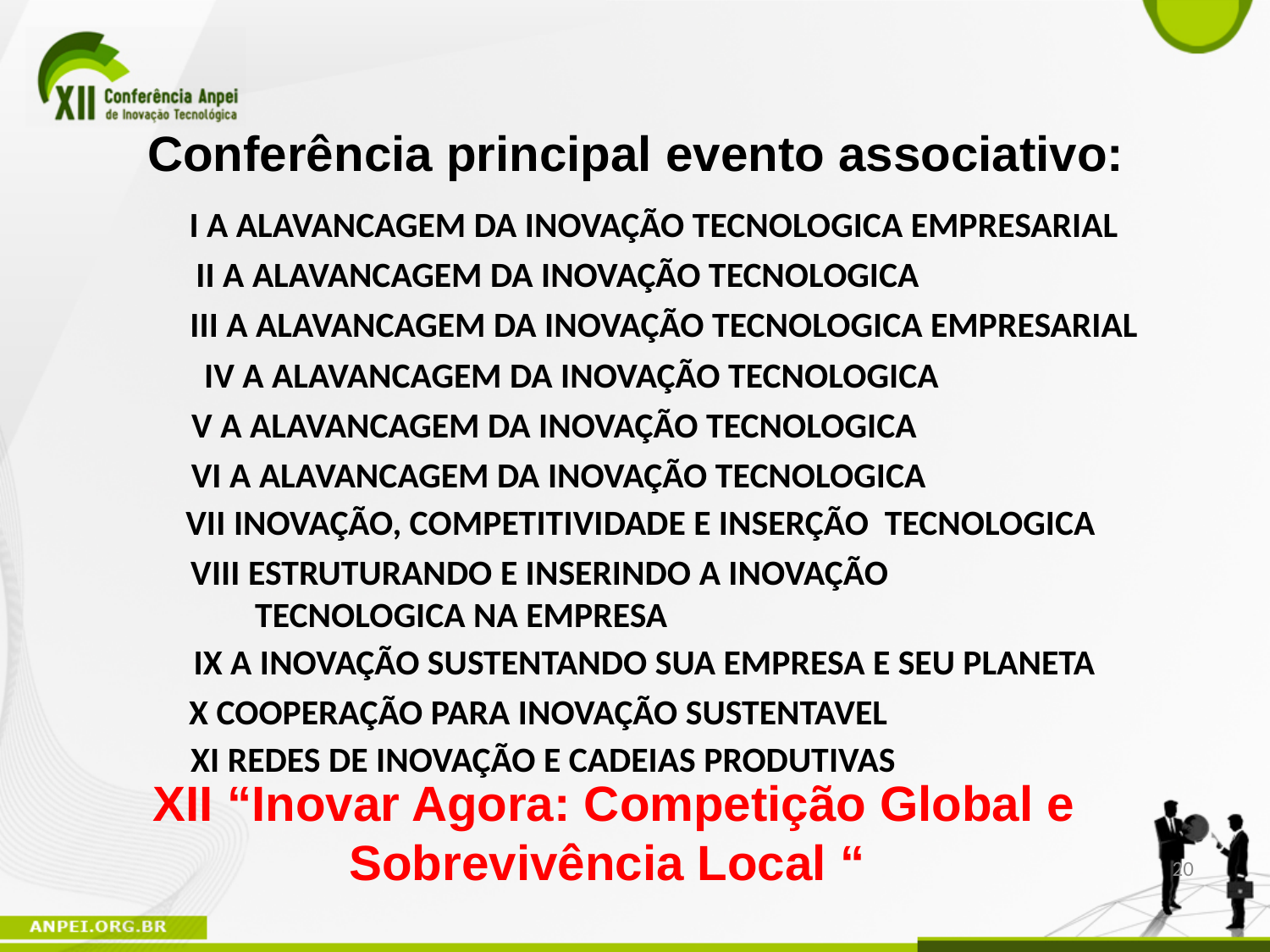

Conferência principal evento associativo:
I A ALAVANCAGEM DA INOVAÇÃO TECNOLOGICA EMPRESARIAL
II A ALAVANCAGEM DA INOVAÇÃO TECNOLOGICA
III A ALAVANCAGEM DA INOVAÇÃO TECNOLOGICA EMPRESARIAL
IV A ALAVANCAGEM DA INOVAÇÃO TECNOLOGICA
V A ALAVANCAGEM DA INOVAÇÃO TECNOLOGICA
VI A ALAVANCAGEM DA INOVAÇÃO TECNOLOGICA
VII INOVAÇÃO, COMPETITIVIDADE E INSERÇÃO  TECNOLOGICA
VIII ESTRUTURANDO E INSERINDO A INOVAÇÃO
        TECNOLOGICA NA EMPRESA
IX A INOVAÇÃO SUSTENTANDO SUA EMPRESA E SEU PLANETA
X COOPERAÇÃO PARA INOVAÇÃO SUSTENTAVEL
XI REDES DE INOVAÇÃO E CADEIAS PRODUTIVAS
 XII “Inovar Agora: Competição Global e Sobrevivência Local “

20